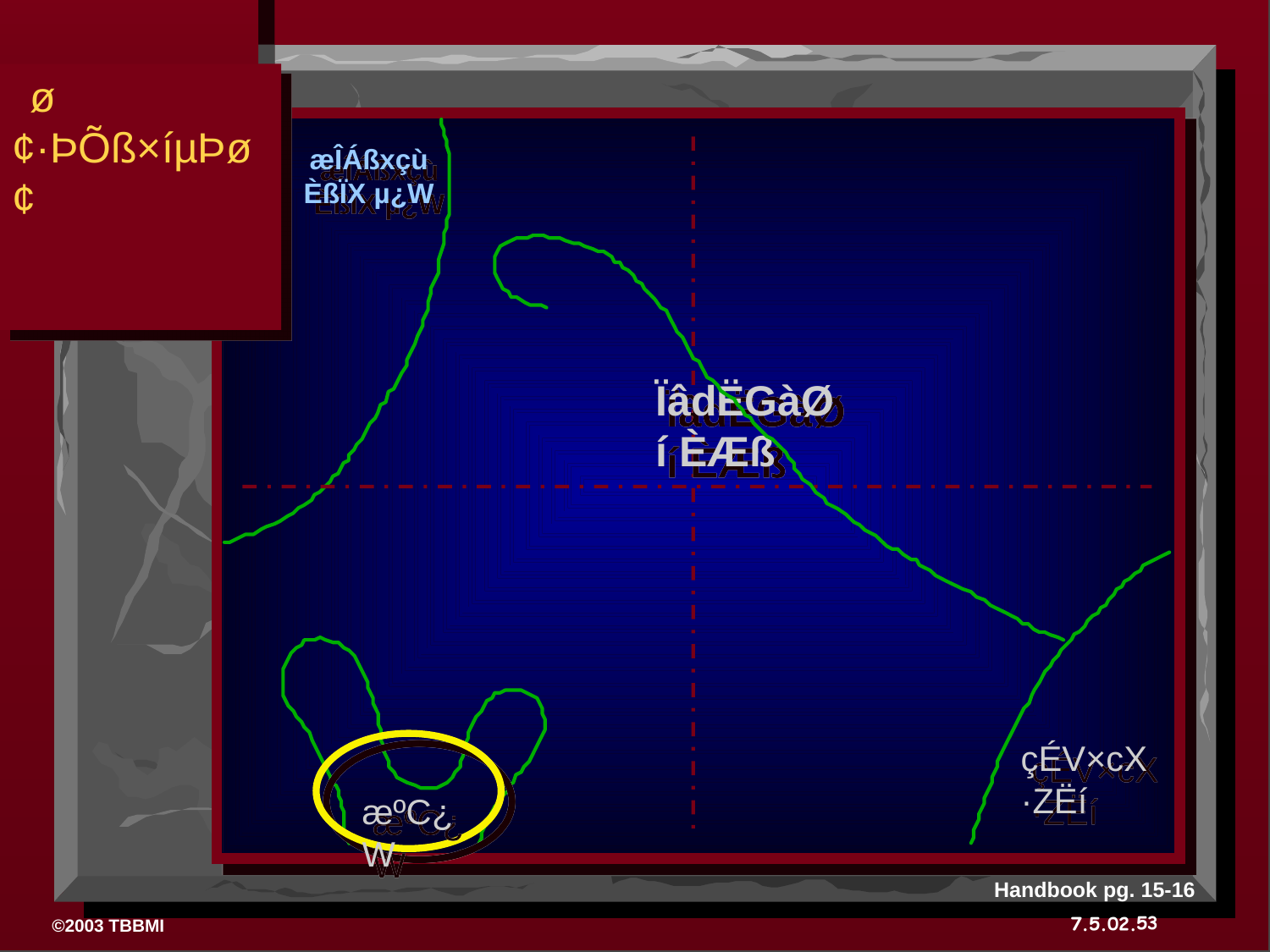

ø¢·ÞÕß×íµÞø¢

æÎÁßxçùÈßÏX µ¿W

ÏâdËGàØí ÈÆß

çÉV×cX ·ZËí

æºC¿W

Handbook pg. 15-16
53